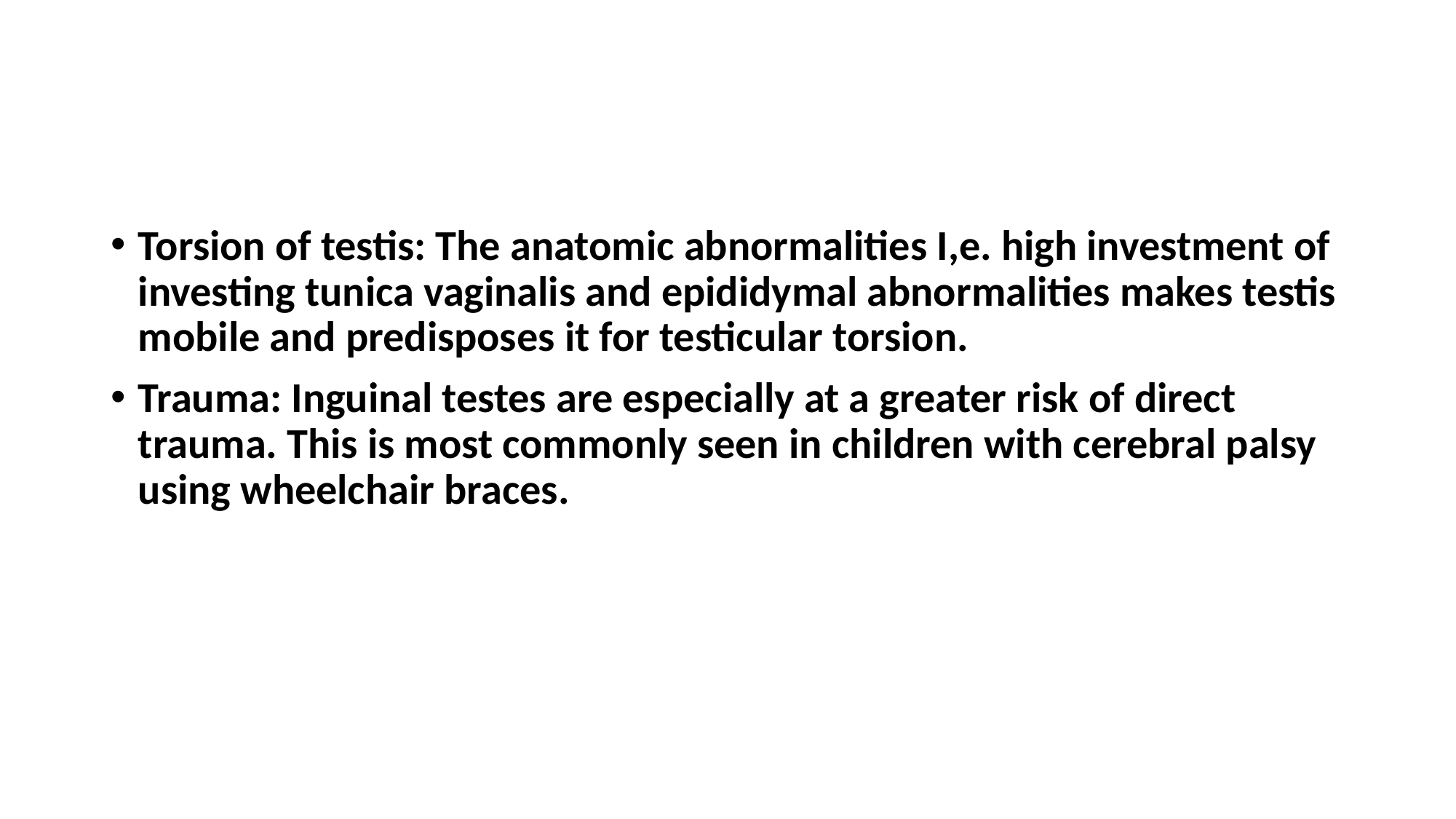

#
Torsion of testis: The anatomic abnormalities I,e. high investment of investing tunica vaginalis and epididymal abnormalities makes testis mobile and predisposes it for testicular torsion.
Trauma: Inguinal testes are especially at a greater risk of direct trauma. This is most commonly seen in children with cerebral palsy using wheelchair braces.